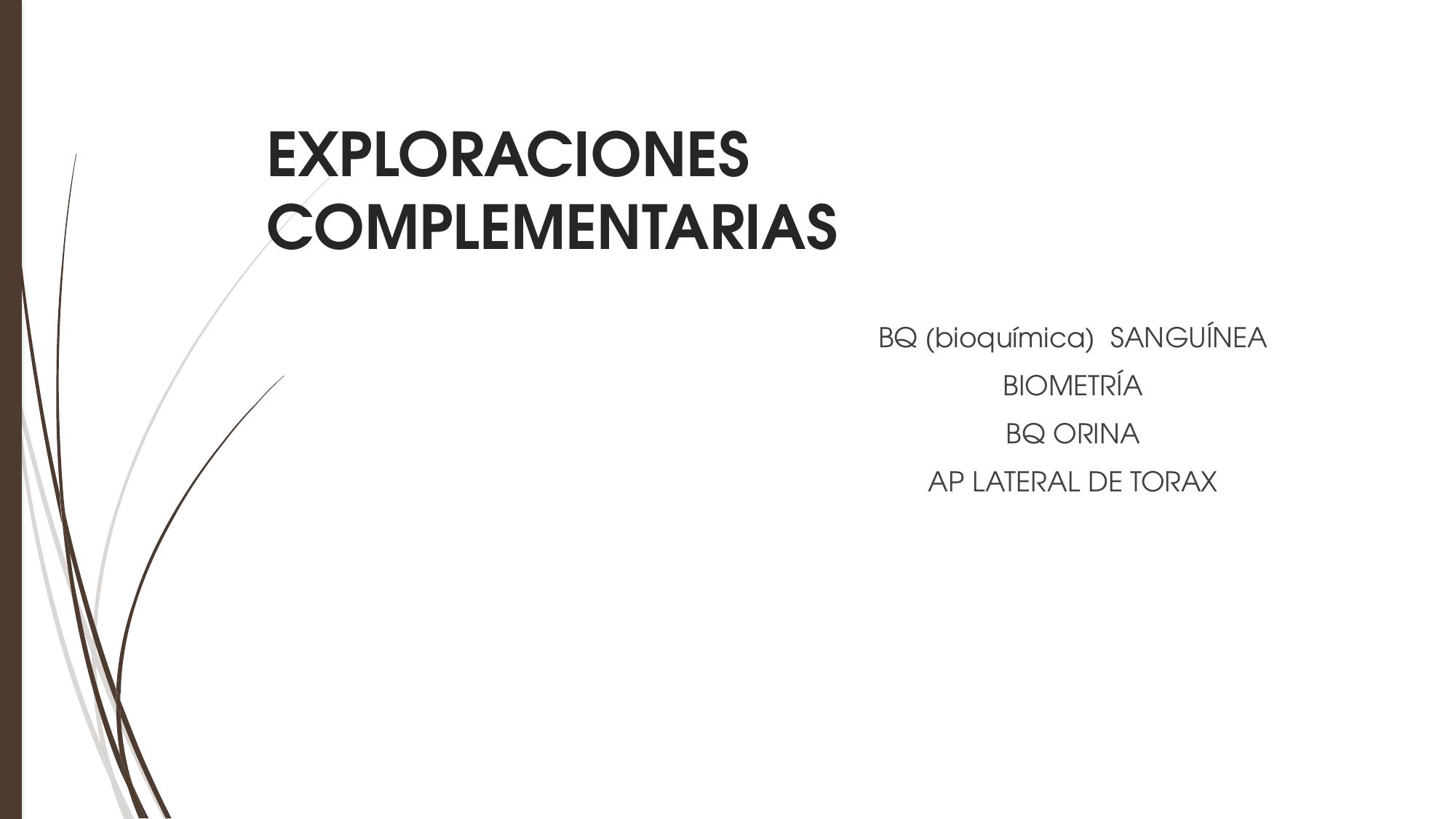

# EXPLORACIONES COMPLEMENTARIAS
BQ (bioquímica)  SANGUÍNEA
BIOMETRÍA
BQ ORINA
AP LATERAL DE TORAX